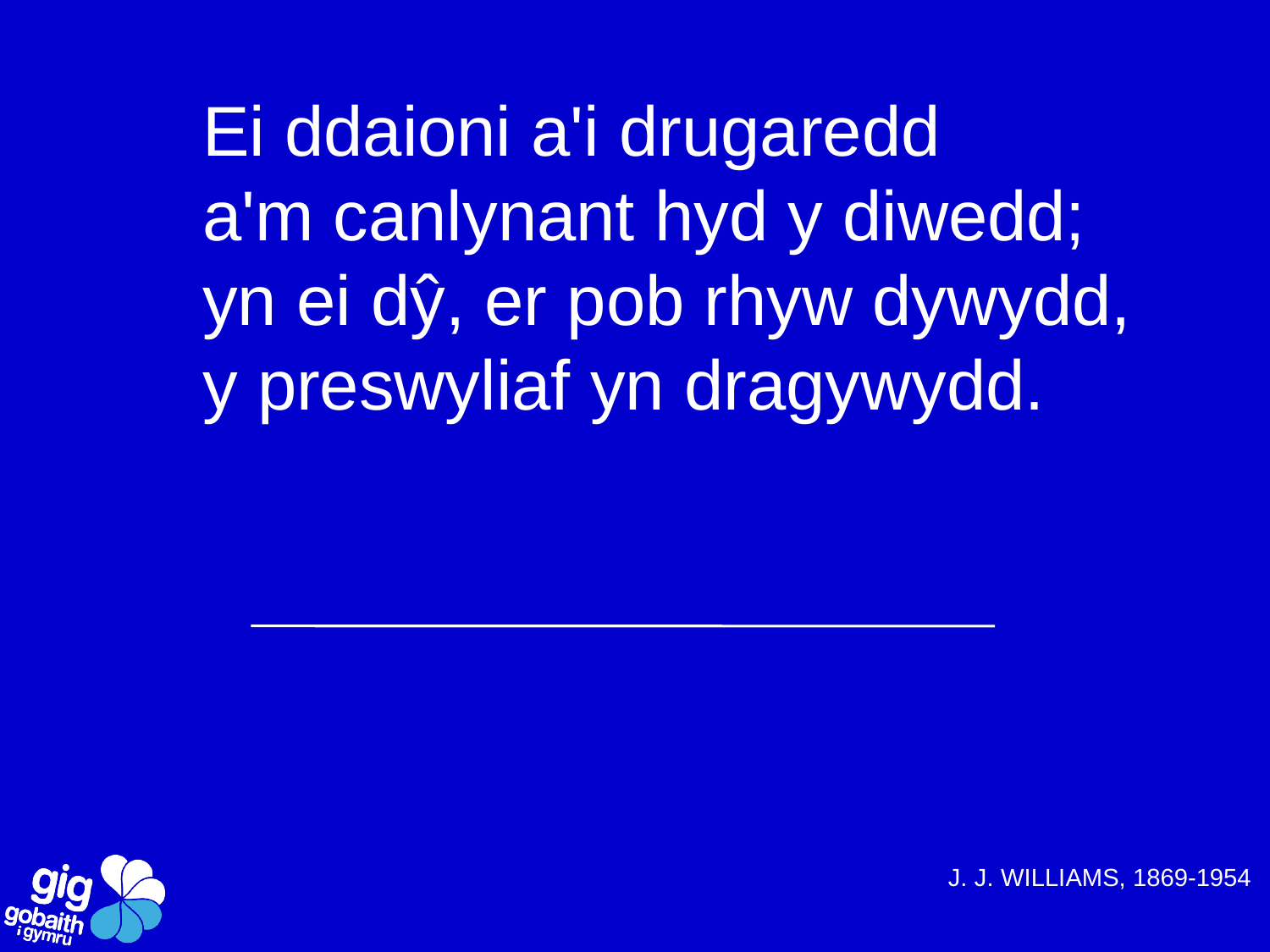

Ei ddaioni a'i drugaredd
a'm canlynant hyd y diwedd;
yn ei dŷ, er pob rhyw dywydd,
y preswyliaf yn dragywydd.
J. J. WILLIAMS, 1869-1954